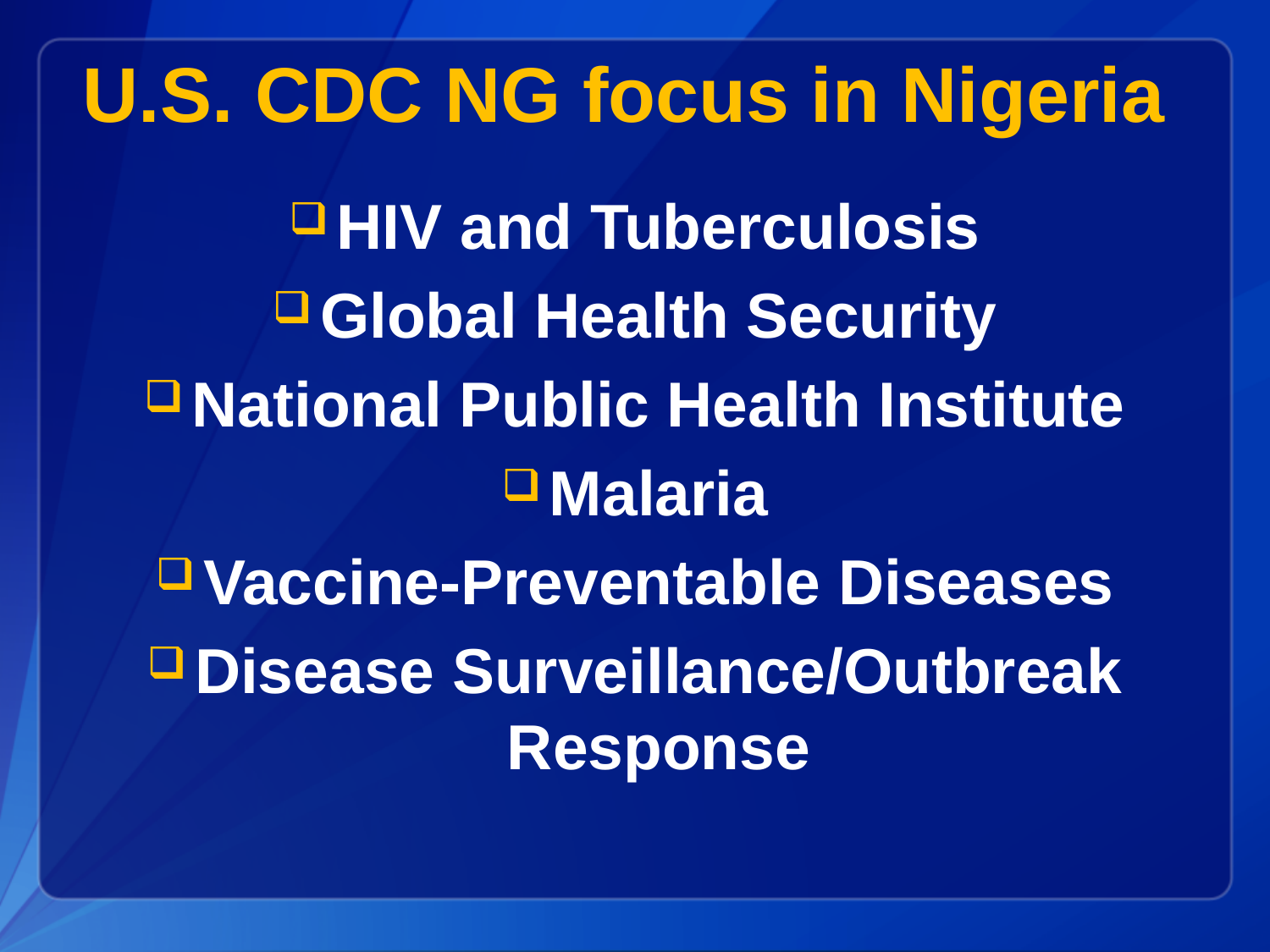

# U.S. CDC NG focus in Nigeria
HIV and Tuberculosis
Global Health Security
National Public Health Institute
Malaria
Vaccine-Preventable Diseases
Disease Surveillance/Outbreak Response